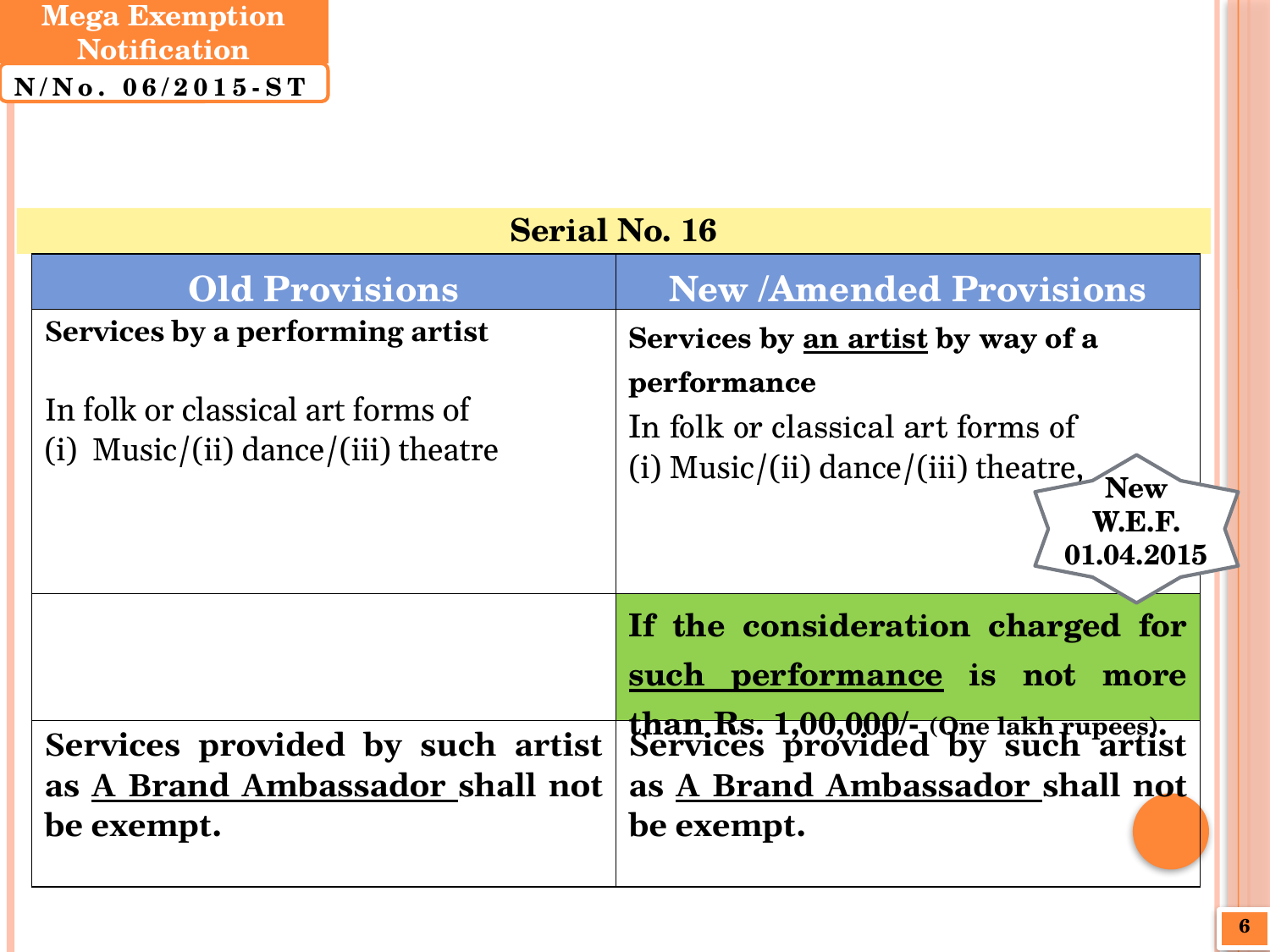

Mega Exemption Notification
N/No. 06/2015-ST
Serial No. 16
| Old Provisions | New /Amended Provisions |
| --- | --- |
| Services by a performing artist In folk or classical art forms of Music/(ii) dance/(iii) theatre | Services by an artist by way of a performance In folk or classical art forms of (i) Music/(ii) dance/(iii) theatre, |
|  | If the consideration charged for such performance is not more than Rs. 1,00,000/- (One lakh rupees). |
| Services provided by such artist as A Brand Ambassador shall not be exempt. | Services provided by such artist as A Brand Ambassador shall not be exempt. |

New
W.E.F. 01.04.2015
6